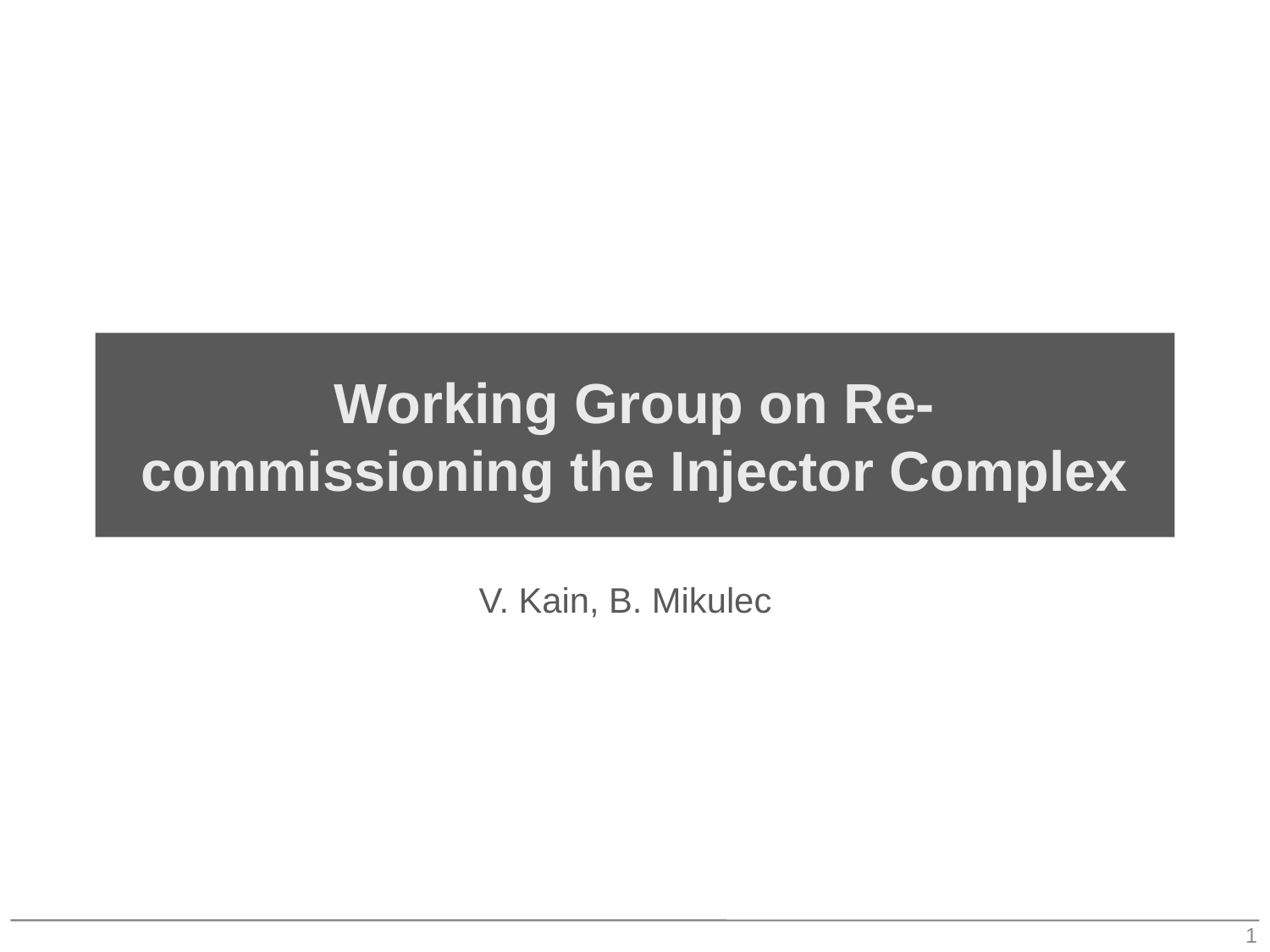

# Working Group on Re-commissioning the Injector Complex
V. Kain, B. Mikulec
1